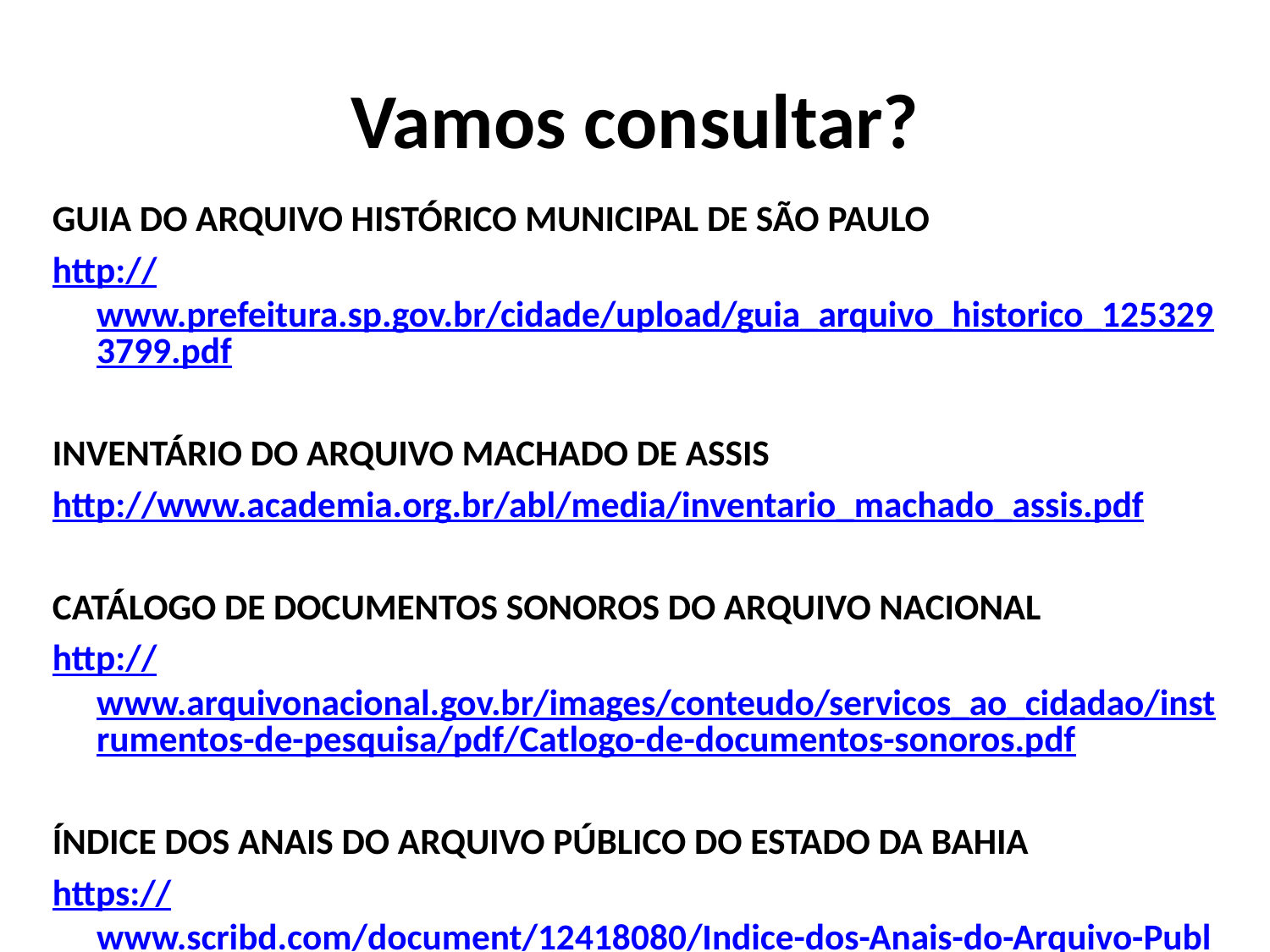

# Vamos consultar?
GUIA DO ARQUIVO HISTÓRICO MUNICIPAL DE SÃO PAULO
http://www.prefeitura.sp.gov.br/cidade/upload/guia_arquivo_historico_1253293799.pdf

INVENTÁRIO DO ARQUIVO MACHADO DE ASSIS
http://www.academia.org.br/abl/media/inventario_machado_assis.pdf

CATÁLOGO DE DOCUMENTOS SONOROS DO ARQUIVO NACIONAL
http://www.arquivonacional.gov.br/images/conteudo/servicos_ao_cidadao/instrumentos-de-pesquisa/pdf/Catlogo-de-documentos-sonoros.pdf

ÍNDICE DOS ANAIS DO ARQUIVO PÚBLICO DO ESTADO DA BAHIA
https://www.scribd.com/document/12418080/Indice-dos-Anais-do-Arquivo-Publico-do-Estado-da-Bahia